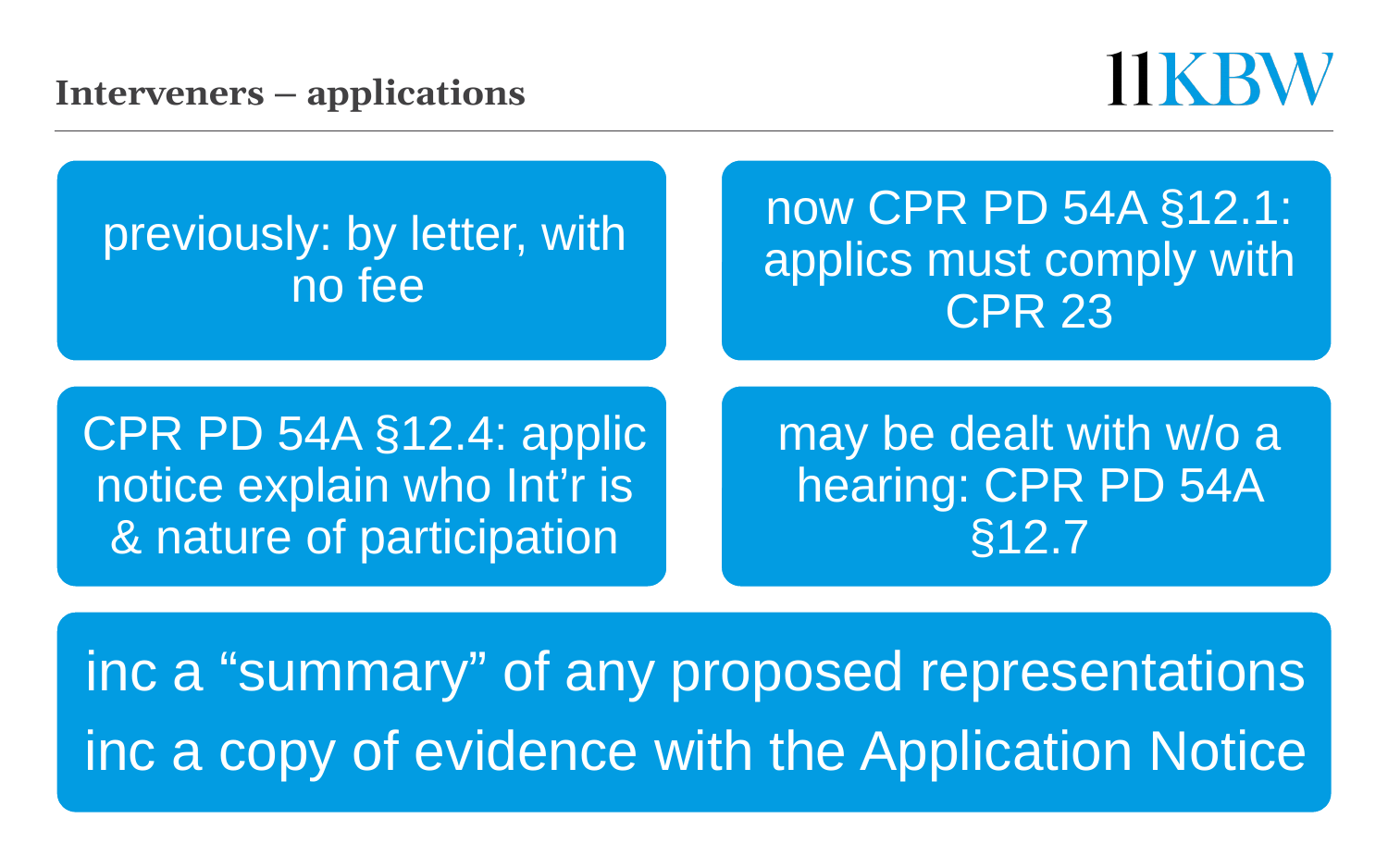

# Interveners – applications
inc a “summary” of any proposed representations
inc a copy of evidence with the Application Notice
CPR PD 54A §12.4: applic notice explain who Int’r is & nature of participation
previously: by letter, with no fee
may be dealt with w/o a hearing: CPR PD 54A §12.7
now CPR PD 54A §12.1: applics must comply with CPR 23